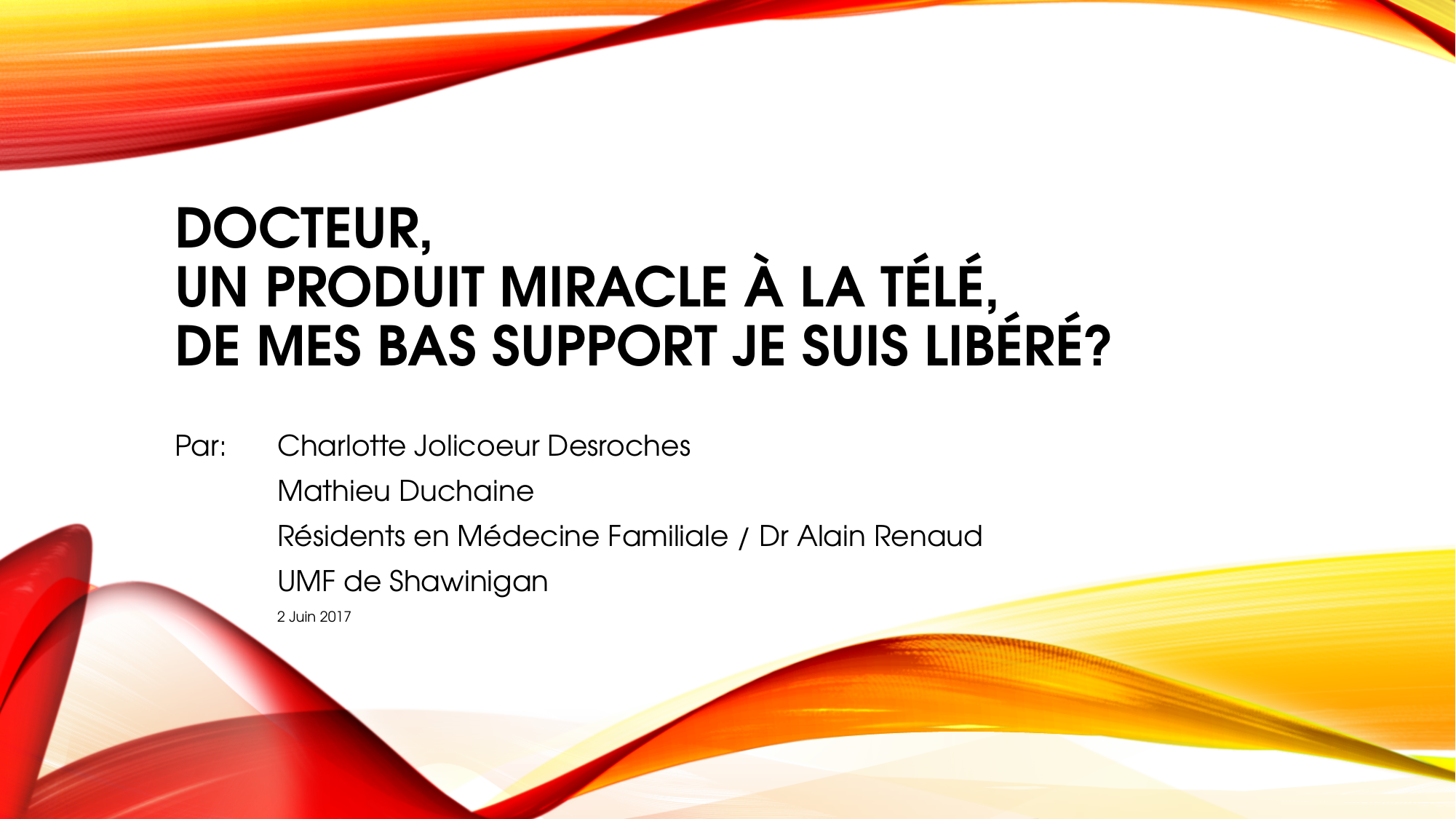

# Docteur, un produit miracle à la télé, de mes bas support je suis libéré?
Par:	Charlotte Jolicoeur Desroches
	Mathieu Duchaine
	Résidents en Médecine Familiale / Dr Alain Renaud
	UMF de Shawinigan
	2 Juin 2017